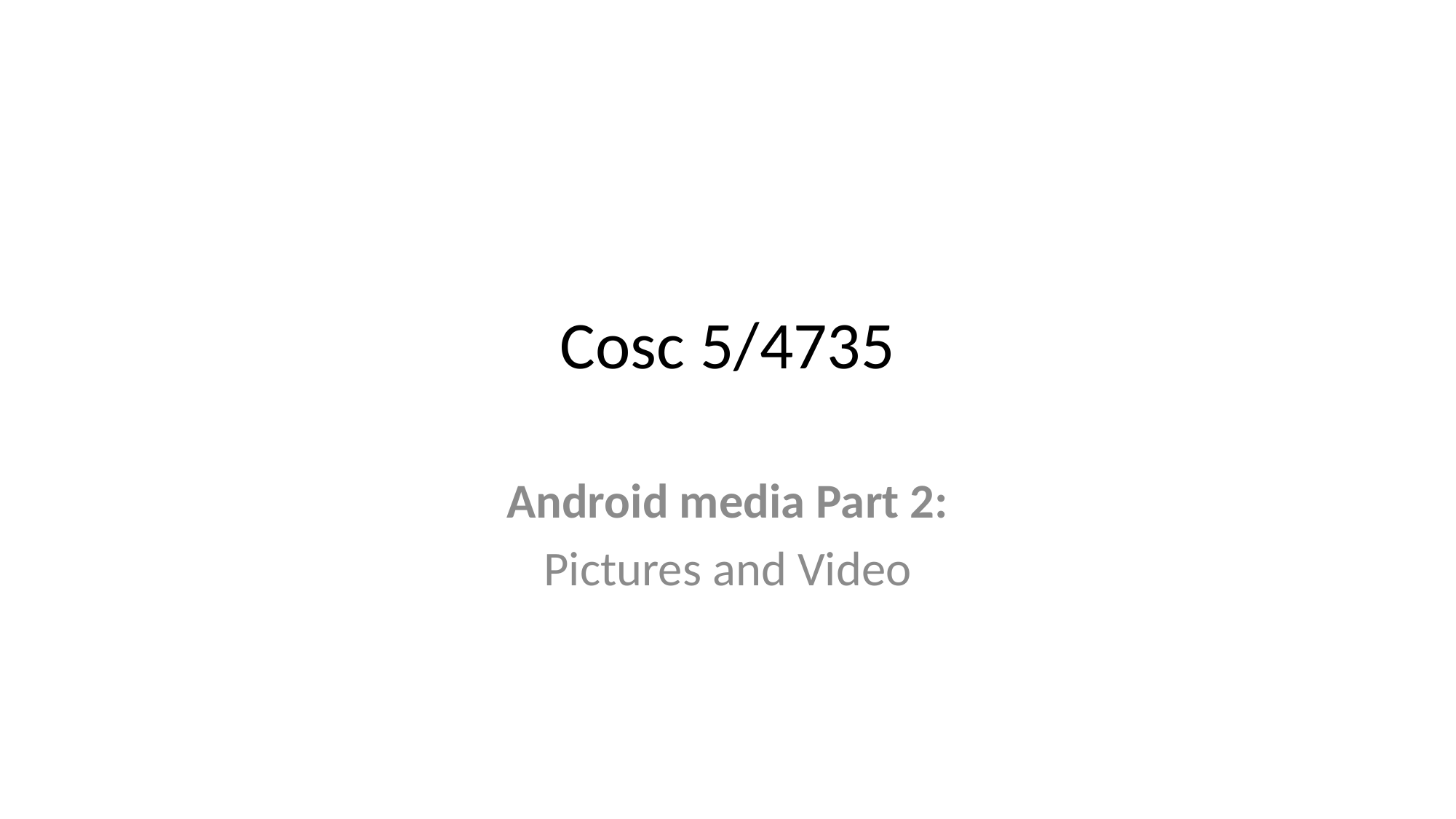

# Cosc 5/4735
Android media Part 2:
Pictures and Video